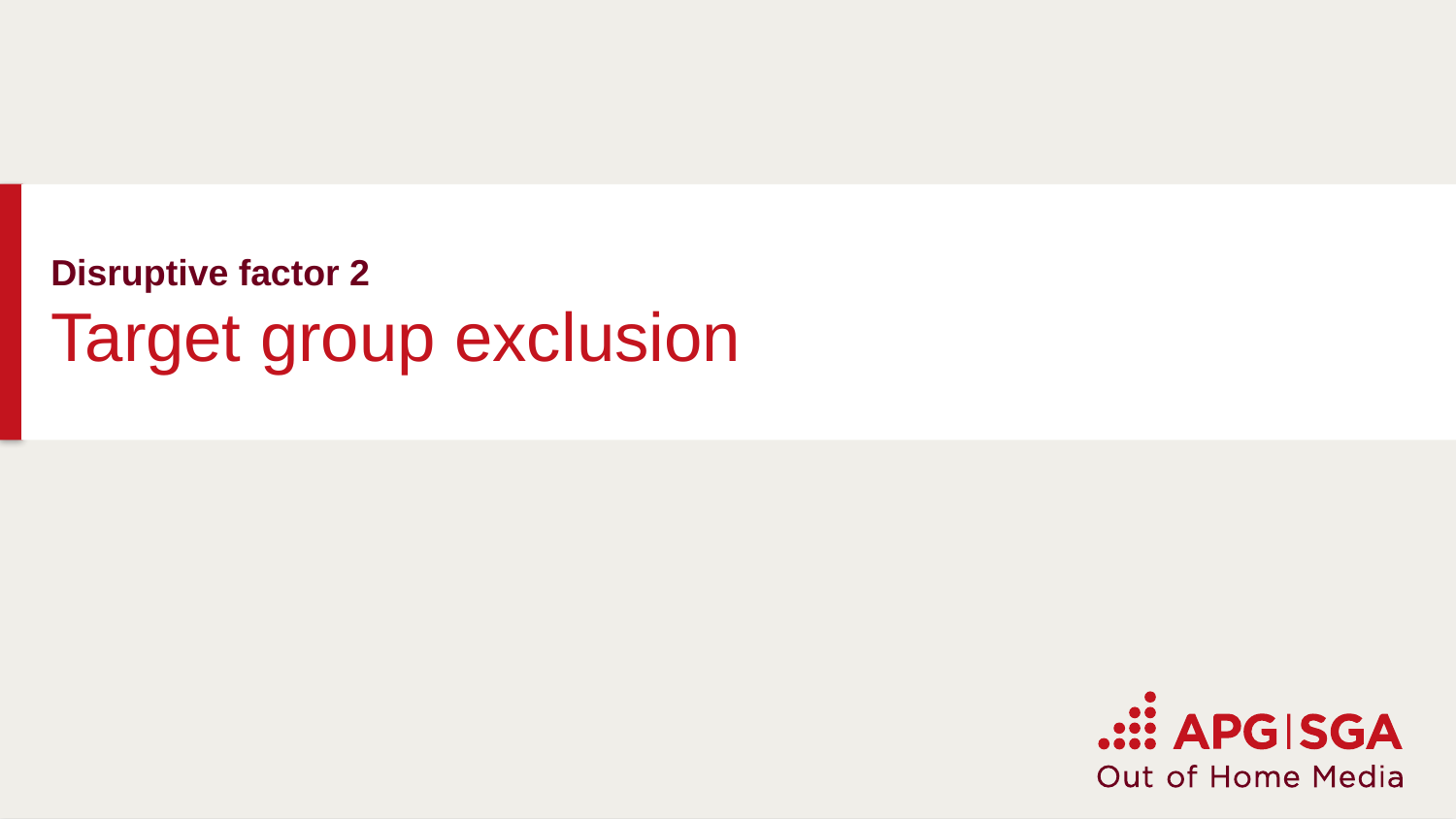

# Disruptive factor 2 Target group exclusion